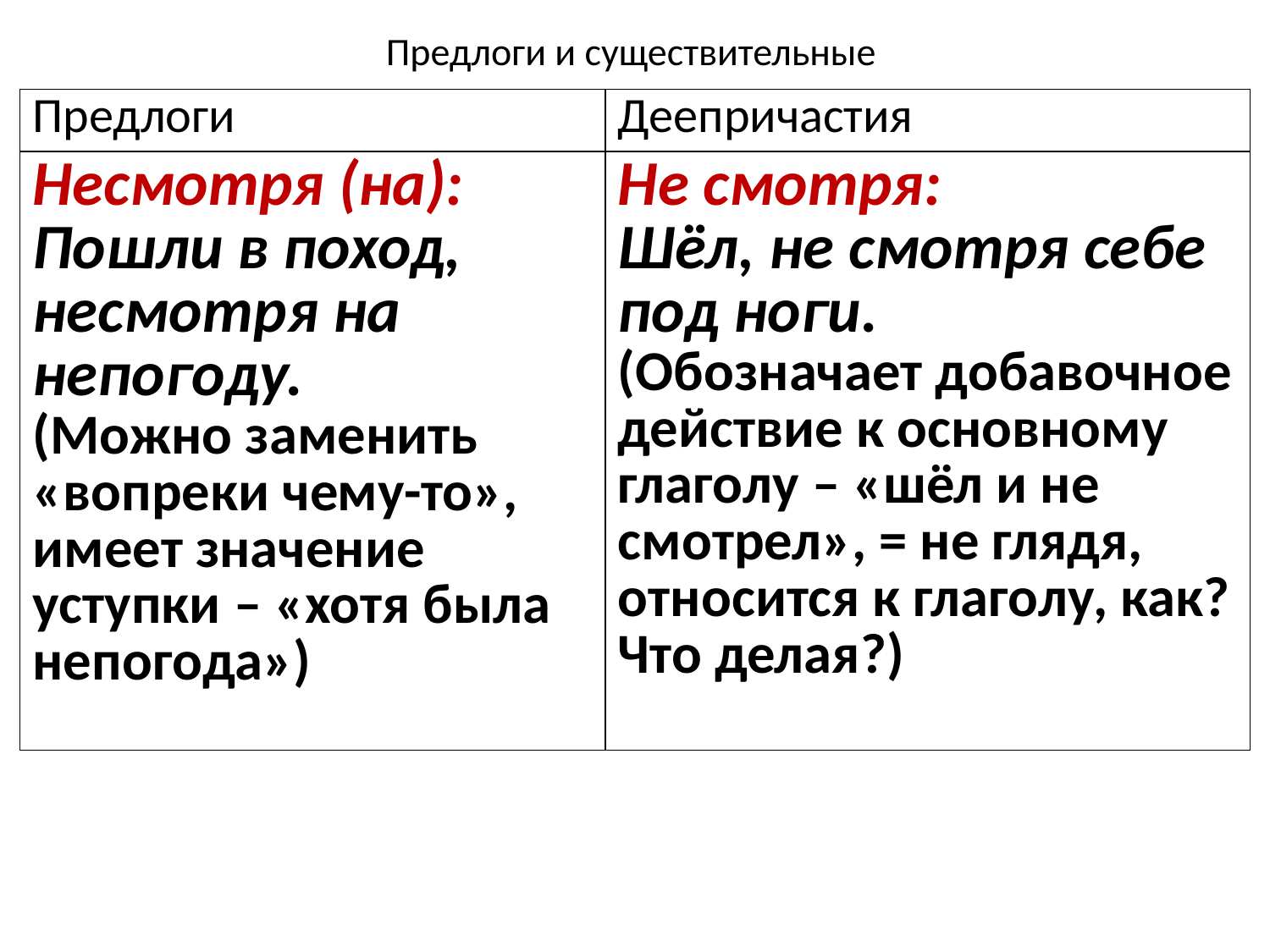

# Предлоги и существительные
| Предлоги | Деепричастия |
| --- | --- |
| Несмотря (на): Пошли в поход, несмотря на непогоду. (Можно заменить «вопреки чему-то», имеет значение уступки – «хотя была непогода») | Не смотря: Шёл, не смотря себе под ноги. (Обозначает добавочное действие к основному глаголу – «шёл и не смотрел», = не глядя, относится к глаголу, как? Что делая?) |